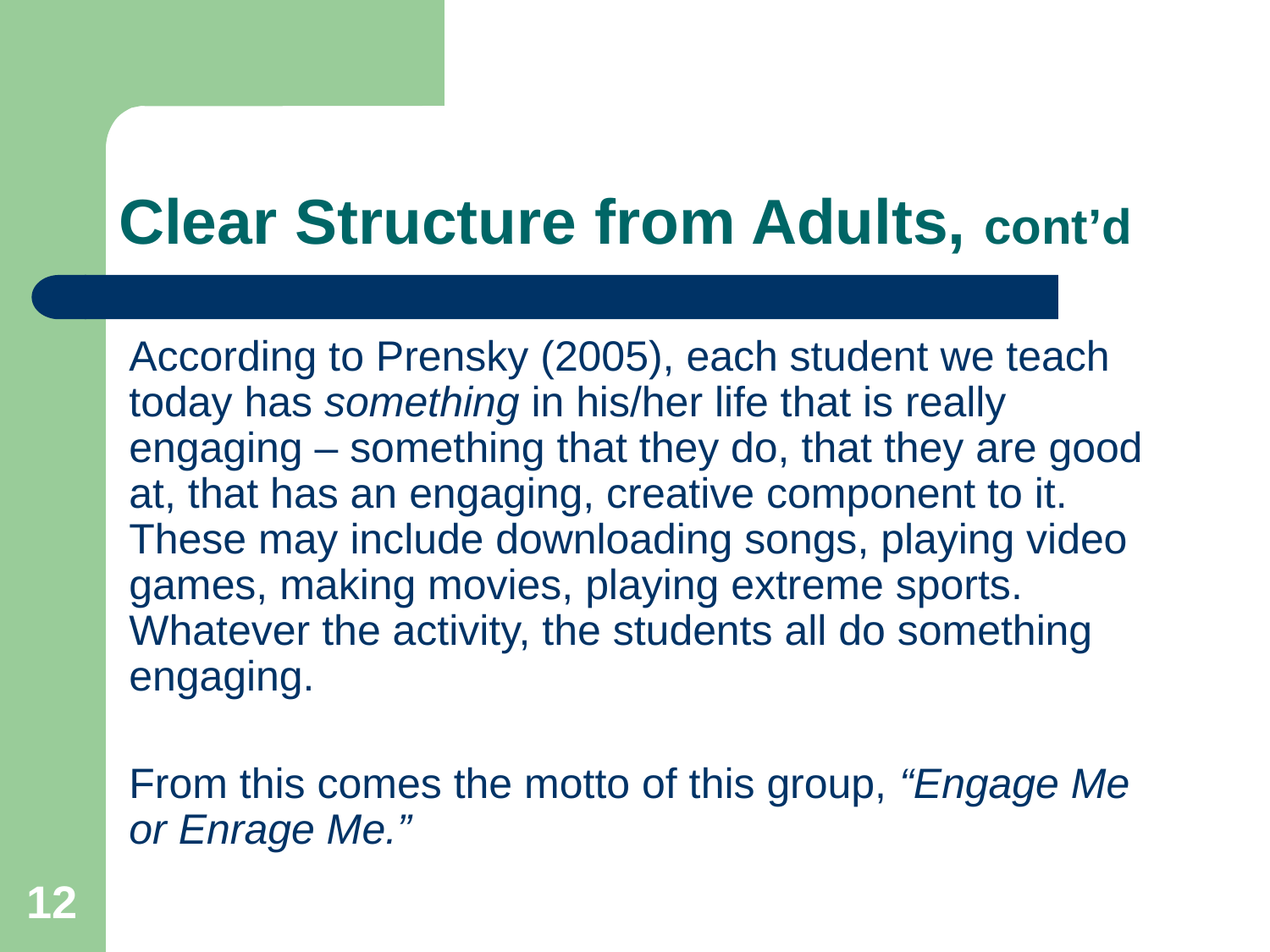

# Clear Structure from Adults, cont’d
According to Prensky (2005), each student we teach today has something in his/her life that is really engaging – something that they do, that they are good at, that has an engaging, creative component to it.  These may include downloading songs, playing video games, making movies, playing extreme sports.  Whatever the activity, the students all do something engaging.

From this comes the motto of this group, “Engage Me or Enrage Me.”
12